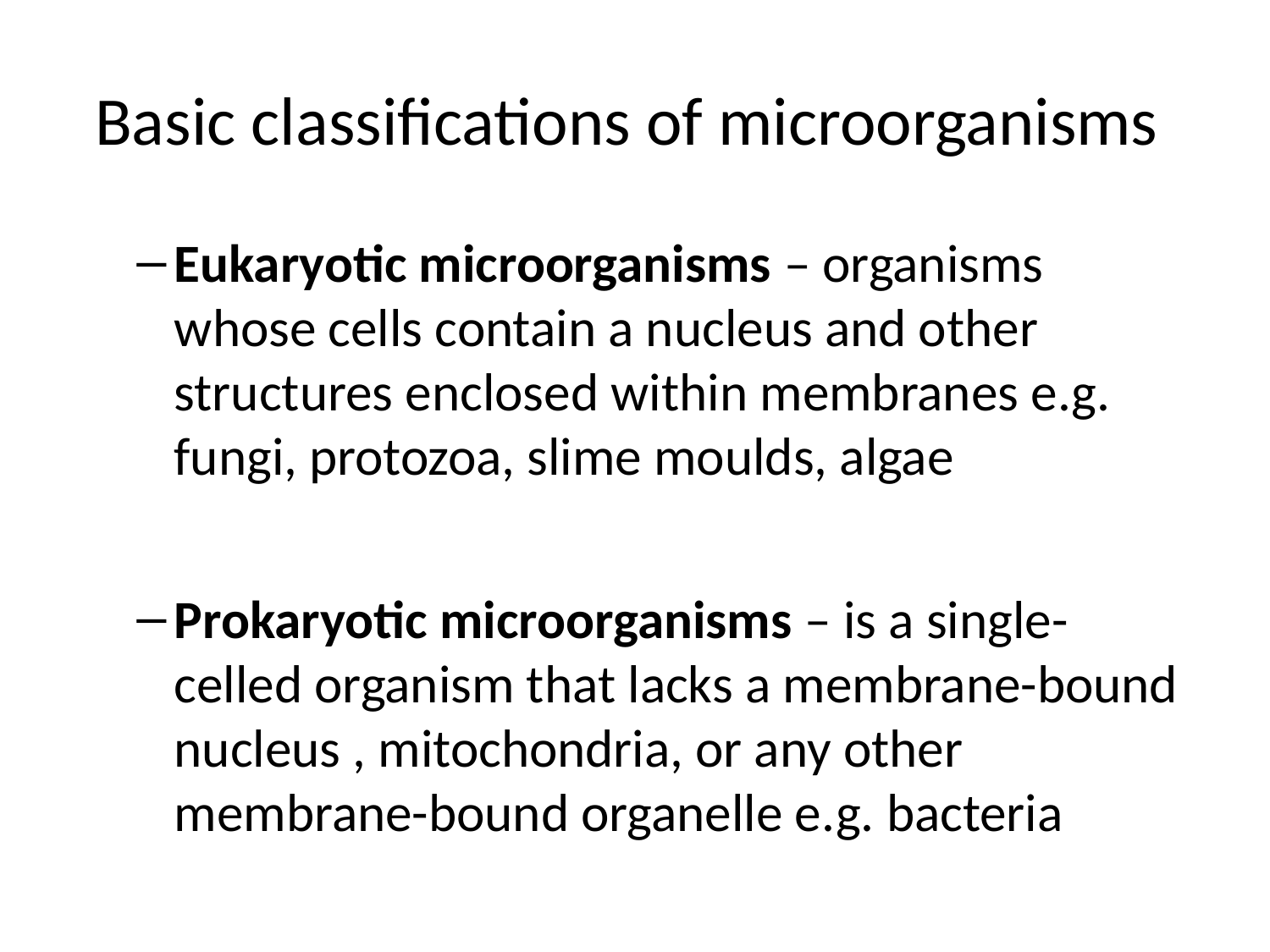

# Basic classifications of microorganisms
Eukaryotic microorganisms – organisms whose cells contain a nucleus and other structures enclosed within membranes e.g. fungi, protozoa, slime moulds, algae

Prokaryotic microorganisms – is a single-celled organism that lacks a membrane-bound nucleus , mitochondria, or any other membrane-bound organelle e.g. bacteria